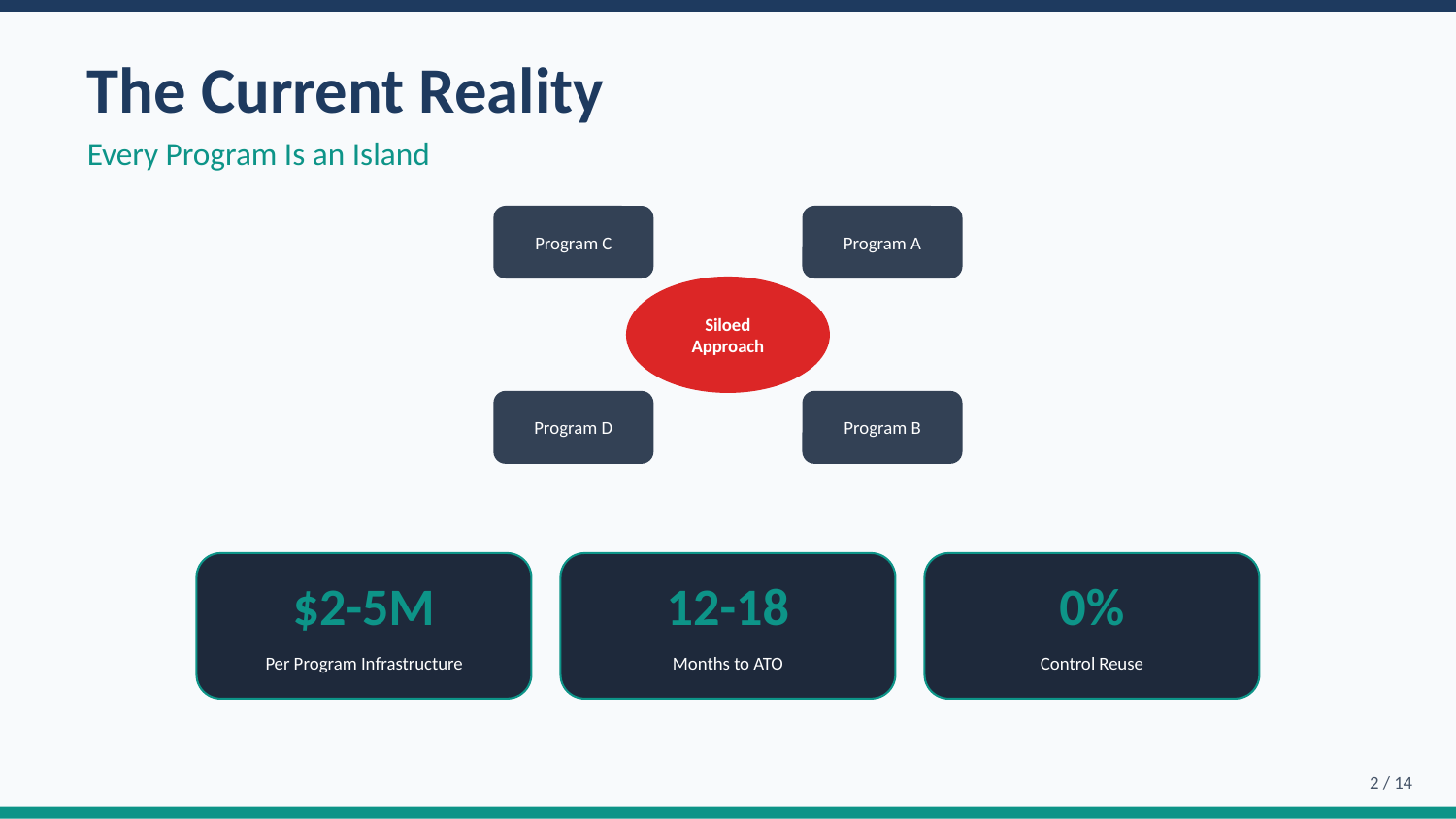

The Current Reality
Every Program Is an Island

Program C
Program A

Siloed
Approach

Program D
Program B

$2-5M
12-18
0%
Per Program Infrastructure
Months to ATO
Control Reuse
2 / 14